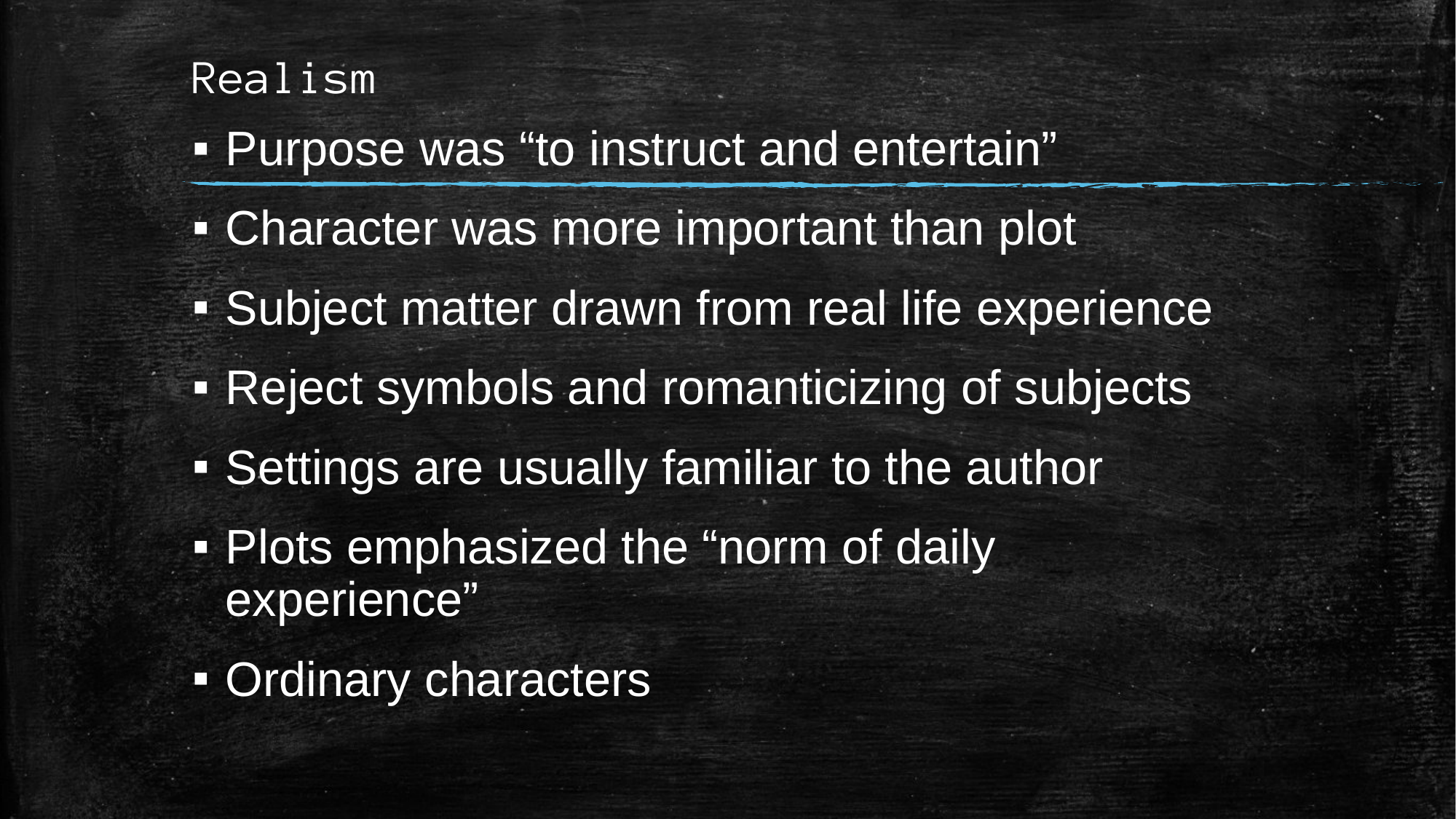

# Realism
Purpose was “to instruct and entertain”
Character was more important than plot
Subject matter drawn from real life experience
Reject symbols and romanticizing of subjects
Settings are usually familiar to the author
Plots emphasized the “norm of daily experience”
Ordinary characters